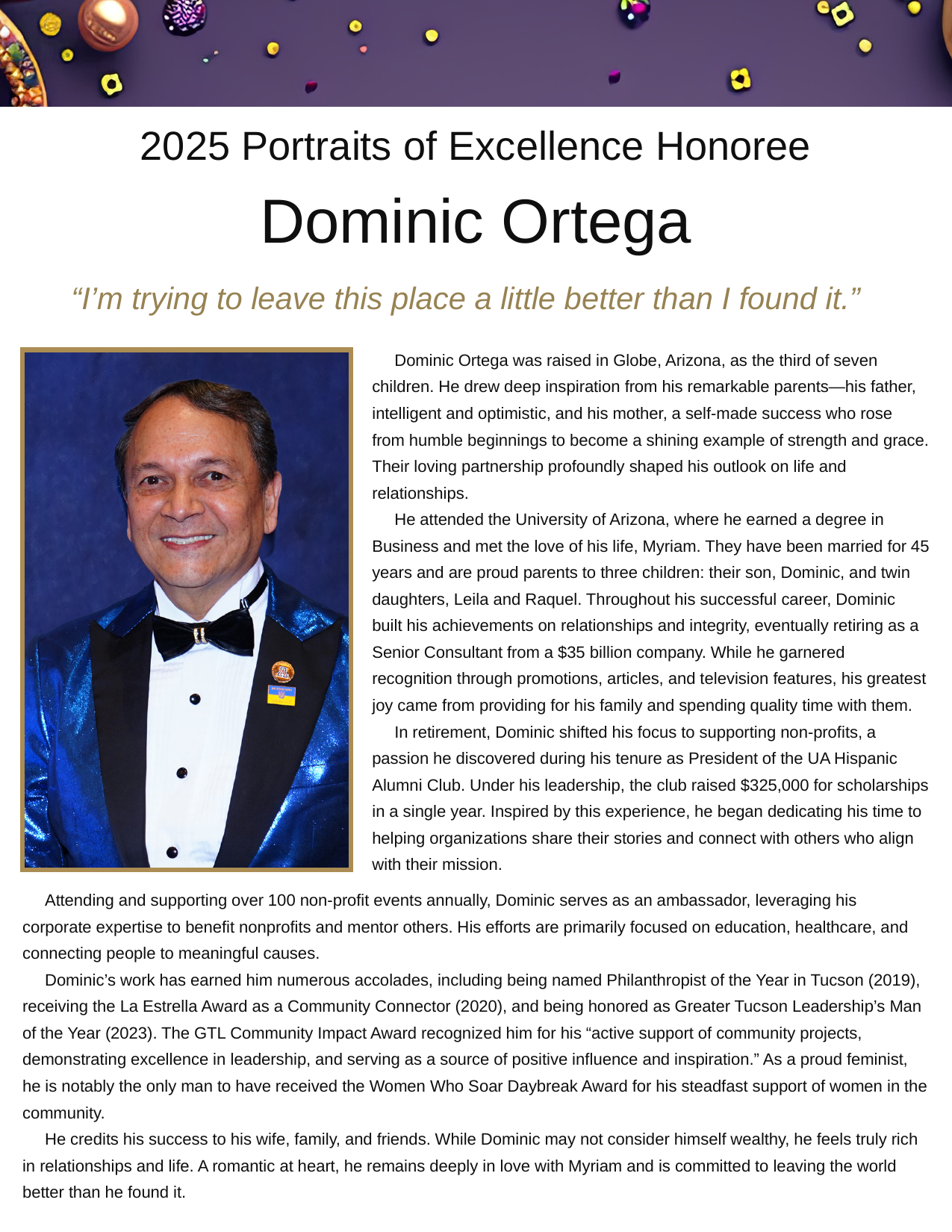

2025 Portraits of Excellence Honoree
Dominic Ortega
“I’m trying to leave this place a little better than I found it.”
     Dominic Ortega was raised in Globe, Arizona, as the third of seven children. He drew deep inspiration from his remarkable parents—his father, intelligent and optimistic, and his mother, a self-made success who rose from humble beginnings to become a shining example of strength and grace. Their loving partnership profoundly shaped his outlook on life and relationships.
     He attended the University of Arizona, where he earned a degree in Business and met the love of his life, Myriam. They have been married for 45 years and are proud parents to three children: their son, Dominic, and twin daughters, Leila and Raquel. Throughout his successful career, Dominic built his achievements on relationships and integrity, eventually retiring as a Senior Consultant from a $35 billion company. While he garnered recognition through promotions, articles, and television features, his greatest joy came from providing for his family and spending quality time with them.
     In retirement, Dominic shifted his focus to supporting non-profits, a passion he discovered during his tenure as President of the UA Hispanic Alumni Club. Under his leadership, the club raised $325,000 for scholarships in a single year. Inspired by this experience, he began dedicating his time to helping organizations share their stories and connect with others who align with their mission.

     Attending and supporting over 100 non-profit events annually, Dominic serves as an ambassador, leveraging his corporate expertise to benefit nonprofits and mentor others. His efforts are primarily focused on education, healthcare, and connecting people to meaningful causes.
     Dominic’s work has earned him numerous accolades, including being named Philanthropist of the Year in Tucson (2019), receiving the La Estrella Award as a Community Connector (2020), and being honored as Greater Tucson Leadership’s Man of the Year (2023). The GTL Community Impact Award recognized him for his “active support of community projects, demonstrating excellence in leadership, and serving as a source of positive influence and inspiration.” As a proud feminist, he is notably the only man to have received the Women Who Soar Daybreak Award for his steadfast support of women in the community.
     He credits his success to his wife, family, and friends. While Dominic may not consider himself wealthy, he feels truly rich in relationships and life. A romantic at heart, he remains deeply in love with Myriam and is committed to leaving the world better than he found it.